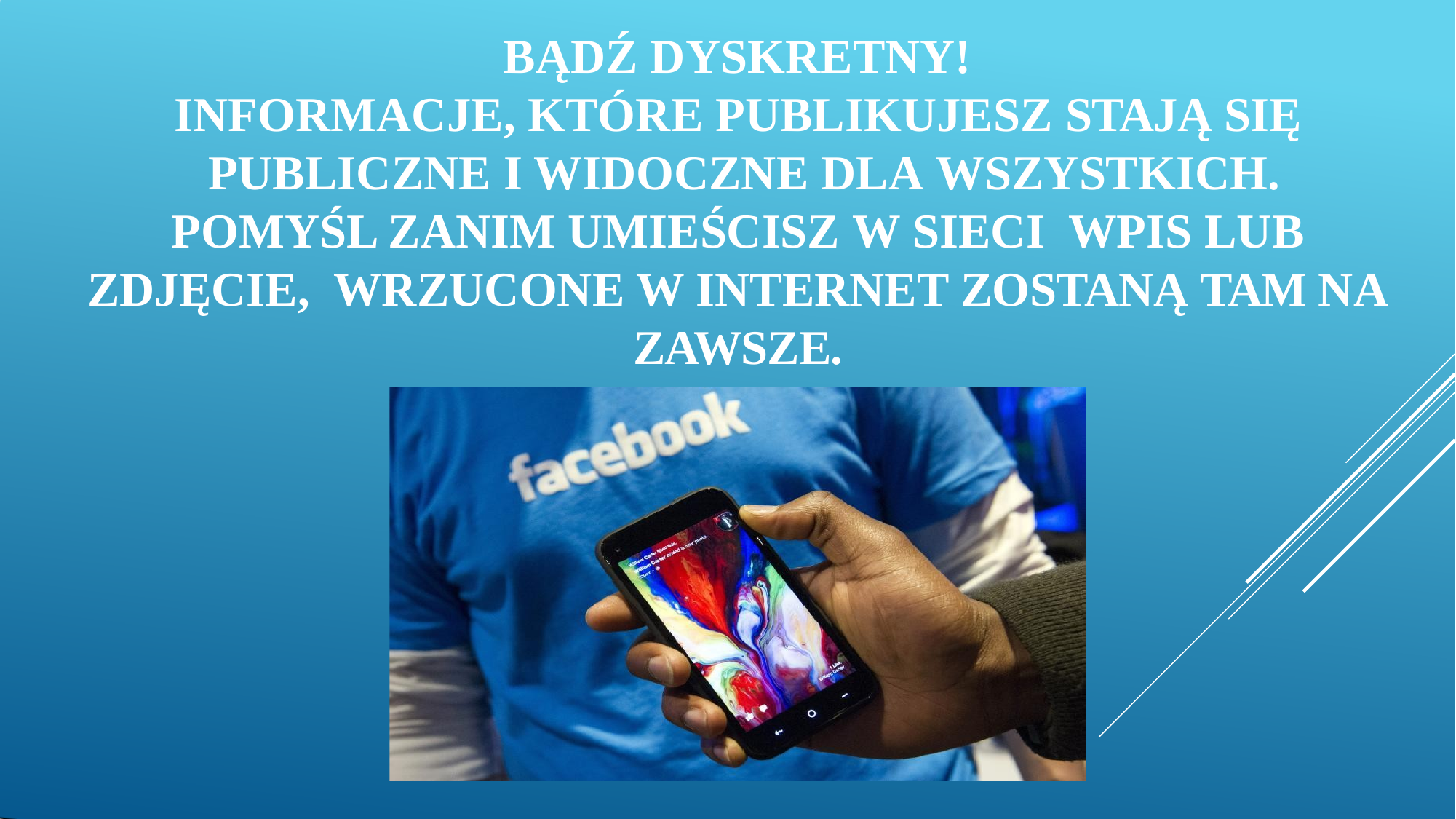

BĄDŹ DYSKRETNY!
INFORMACJE, KTÓRE PUBLIKUJESZ STAJĄ SIĘ  PUBLICZNE I WIDOCZNE DLA WSZYSTKICH.
POMYŚL ZANIM UMIEŚCISZ W SIECI	WPIS LUB ZDJĘCIE,  WRZUCONE W INTERNET ZOSTANĄ TAM NA ZAWSZE.